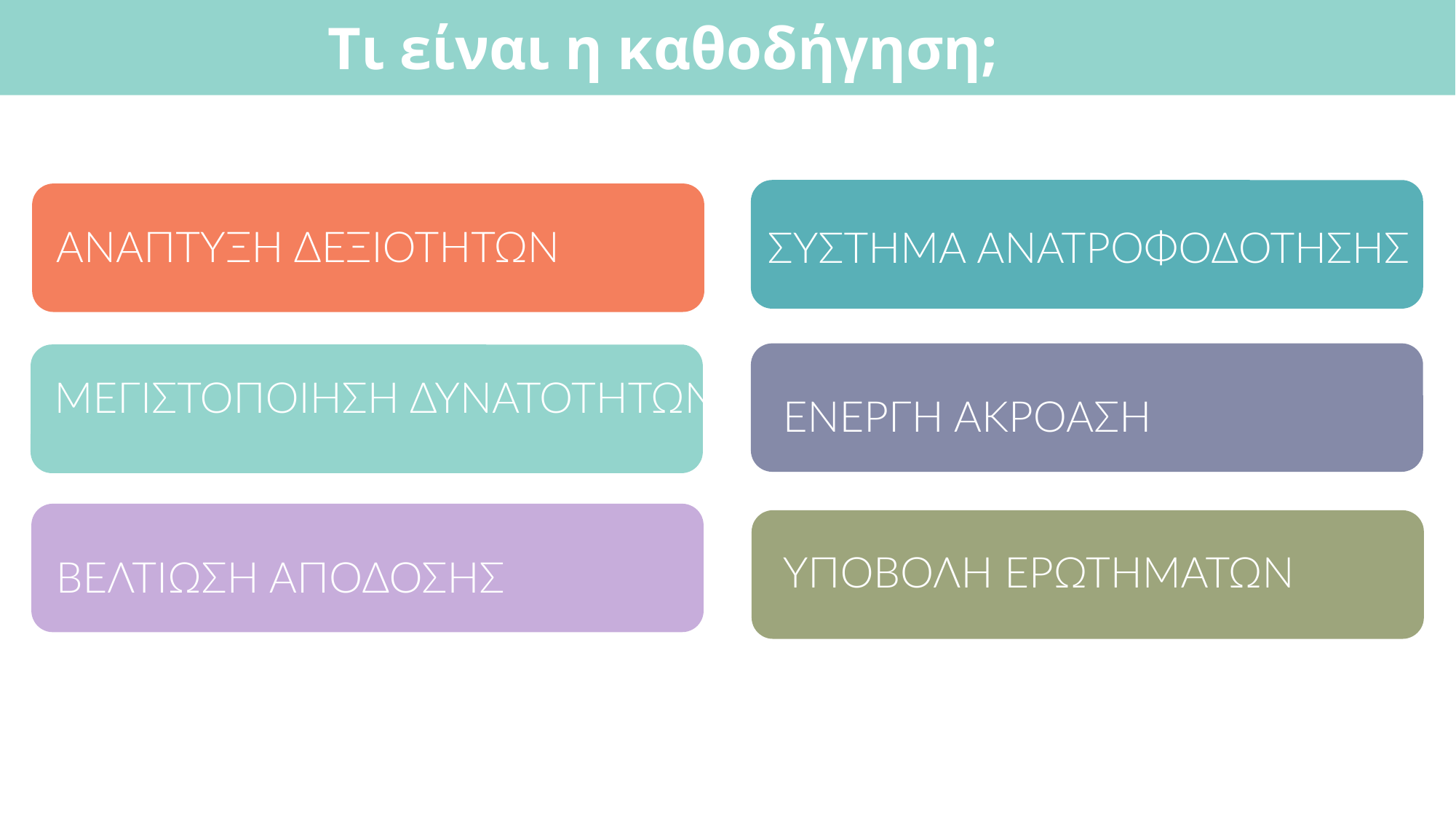

Τι είναι η καθοδήγηση;

ΑΝΑΠΤΥΞΗ ΔΕΞΙΟΤΗΤΩΝ
ΣΥΣΤΗΜΑ ΑΝΑΤΡΟΦΟΔΟΤΗΣΗΣ
OBJECTIVE

ΜΕΓΙΣΤΟΠΟΙΗΣΗ ΔΥΝΑΤΟΤΗΤΩΝ
ΕΝΕΡΓΗ ΑΚΡΟΑΣΗ

ΥΠΟΒΟΛΗ ΕΡΩΤΗΜΑΤΩΝ
ΒΕΛΤΙΩΣΗ ΑΠΟΔΟΣΗΣ
OPENNESS